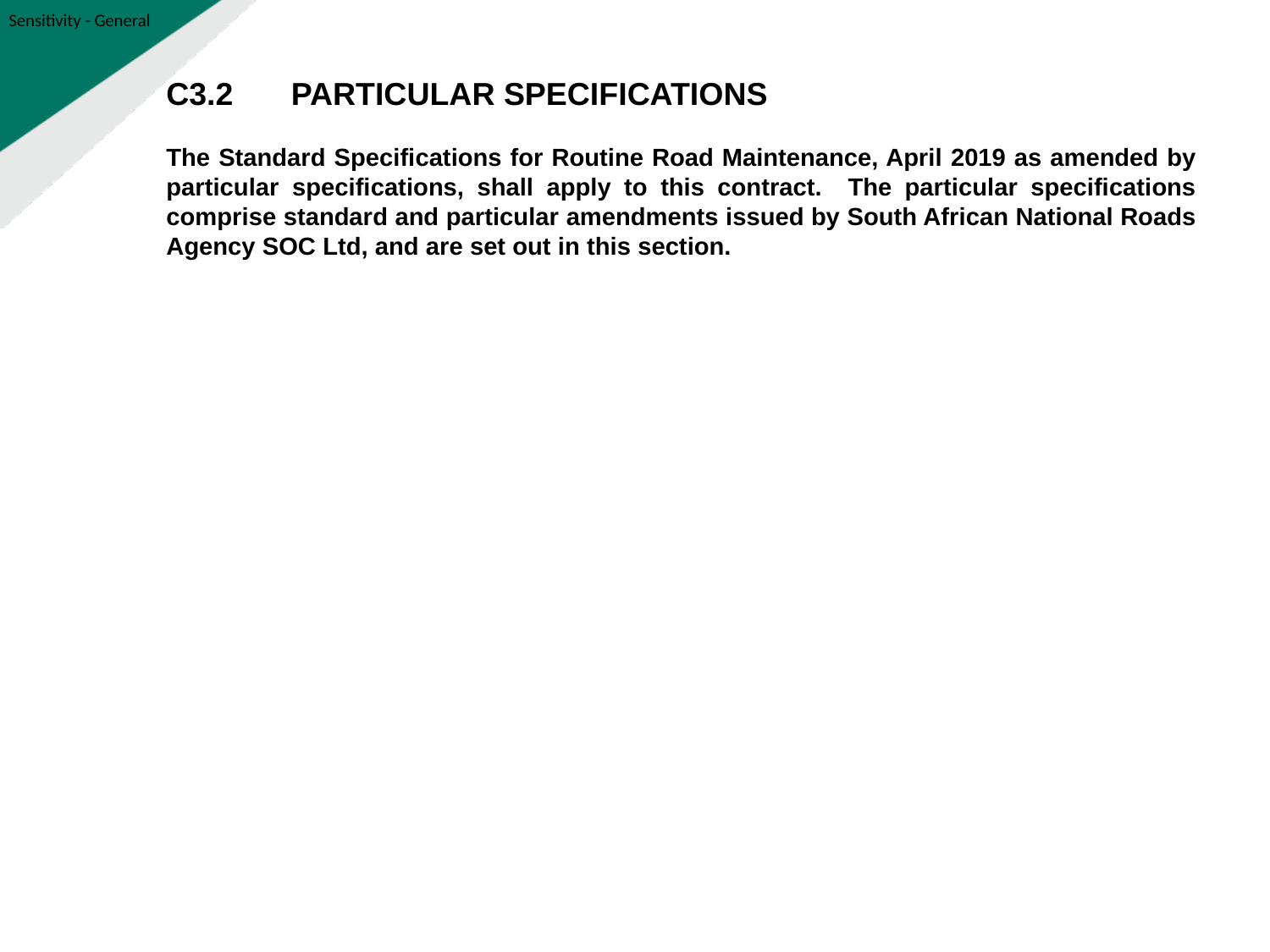

C3.2	PARTICULAR SPECIFICATIONS

The Standard Specifications for Routine Road Maintenance, April 2019 as amended by particular specifications, shall apply to this contract.  The particular specifications comprise standard and particular amendments issued by South African National Roads Agency SOC Ltd, and are set out in this section.